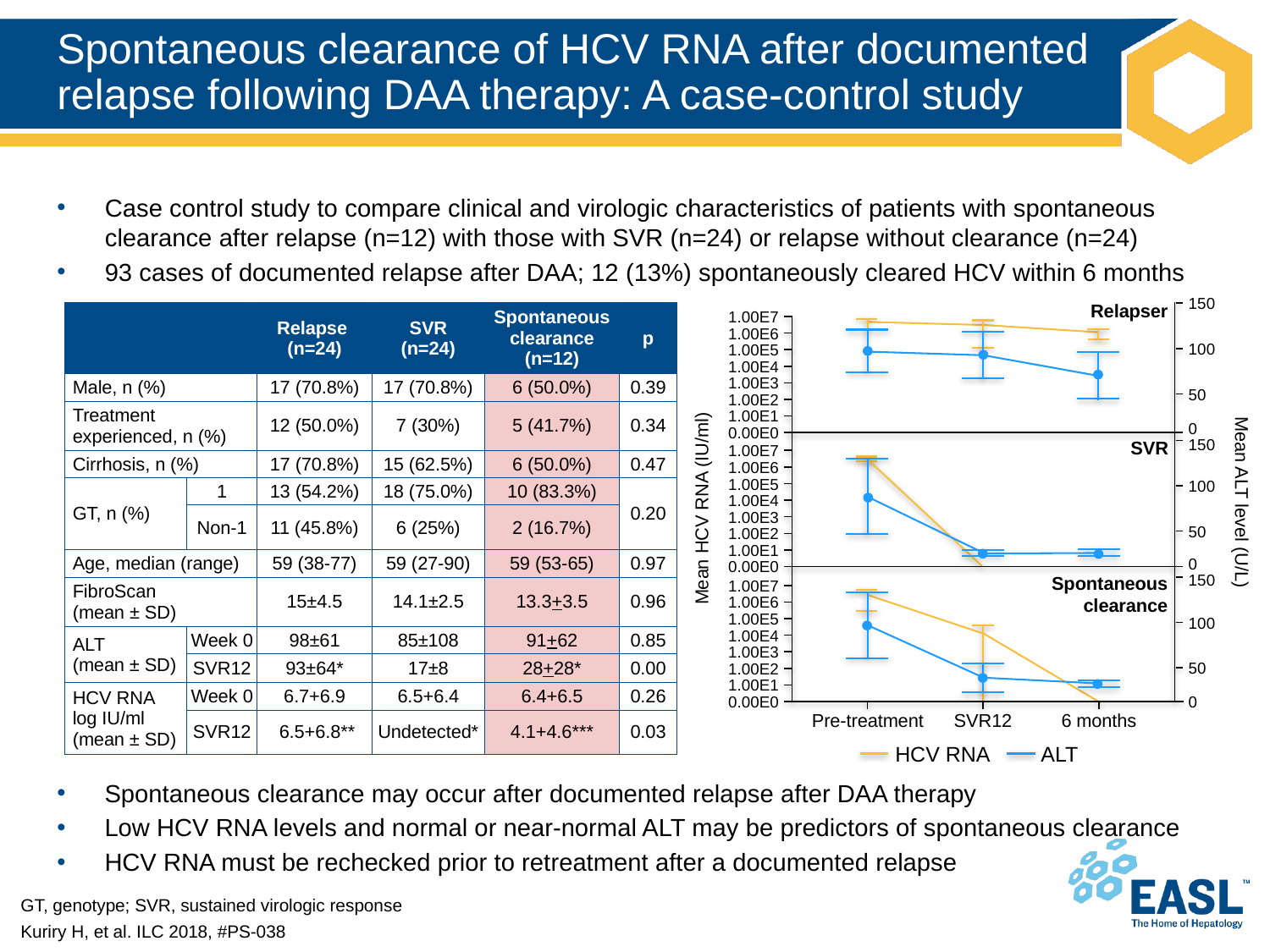

# Spontaneous clearance of HCV RNA after documented relapse following DAA therapy: A case-control study
Case control study to compare clinical and virologic characteristics of patients with spontaneous clearance after relapse (n=12) with those with SVR (n=24) or relapse without clearance (n=24)
93 cases of documented relapse after DAA; 12 (13%) spontaneously cleared HCV within 6 months
150
Relapser
1.00E7

1.00E6

100
1.00E5
1.00E4
1.00E3
50
1.00E2
1.00E1
0
0.00E0
150
SVR
1.00E7
1.00E6

1.00E5
100
1.00E4
Mean ALT level (U/L)
Mean HCV RNA (IU/ml)
1.00E3
50
1.00E2
1.00E1
0
0.00E0
150
Spontaneous
clearance
1.00E7

1.00E6
1.00E5
100
1.00E4
1.00E3
50
1.00E2
1.00E1
0.00E0
0
Pre-treatment
SVR12
6 months
HCV RNA         ALT
|  |  | Relapse (n=24) | SVR (n=24) | Spontaneous clearance (n=12) | p |
| --- | --- | --- | --- | --- | --- |
| Male, n (%) |  | 17 (70.8%) | 17 (70.8%) | 6 (50.0%) | 0.39 |
| Treatment experienced, n (%) |  | 12 (50.0%) | 7 (30%) | 5 (41.7%) | 0.34 |
| Cirrhosis, n (%) |  | 17 (70.8%) | 15 (62.5%) | 6 (50.0%) | 0.47 |
| GT, n (%) | 1 | 13 (54.2%) | 18 (75.0%) | 10 (83.3%) | 0.20 |
|  | Non-1 | 11 (45.8%) | 6 (25%) | 2 (16.7%) |  |
| Age, median (range) |  | 59 (38-77) | 59 (27-90) | 59 (53-65) | 0.97 |
| FibroScan (mean ± SD) |  | 15±4.5 | 14.1±2.5 | 13.3+3.5 | 0.96 |
| ALT (mean ± SD) | Week 0 | 98±61 | 85±108 | 91+62 | 0.85 |
|  | SVR12 | 93±64\* | 17±8 | 28+28\* | 0.00 |
| HCV RNA log IU/ml (mean ± SD) | Week 0 | 6.7+6.9 | 6.5+6.4 | 6.4+6.5 | 0.26 |
|  | SVR12 | 6.5+6.8\*\* | Undetected\* | 4.1+4.6\*\*\* | 0.03 |
Spontaneous clearance may occur after documented relapse after DAA therapy
Low HCV RNA levels and normal or near-normal ALT may be predictors of spontaneous clearance
HCV RNA must be rechecked prior to retreatment after a documented relapse
GT, genotype; SVR, sustained virologic response
Kuriry H, et al. ILC 2018, #PS-038